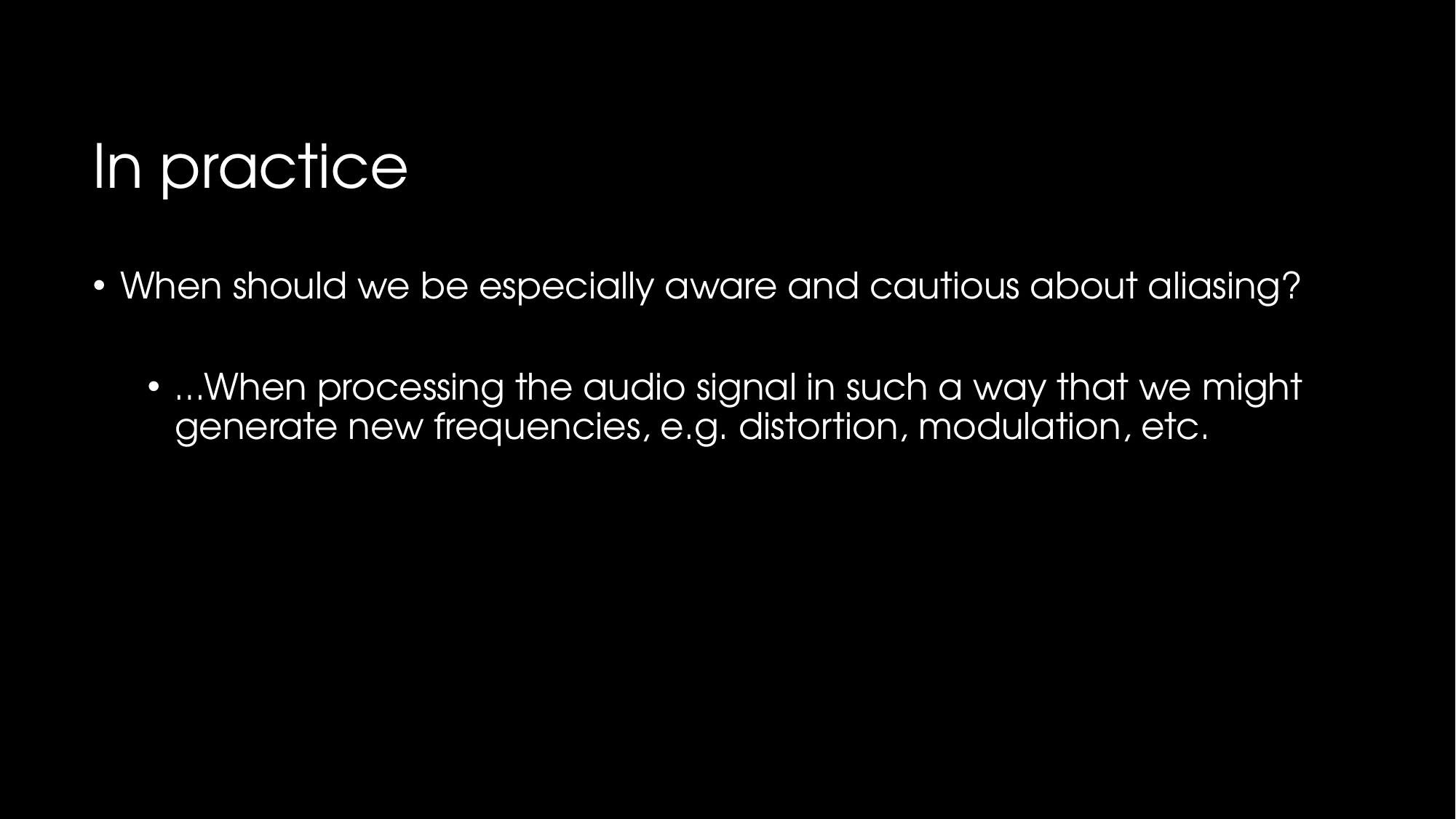

# In practice
When should we be especially aware and cautious about aliasing?

…When processing the audio signal in such a way that we might generate new frequencies, e.g. distortion, modulation, etc.